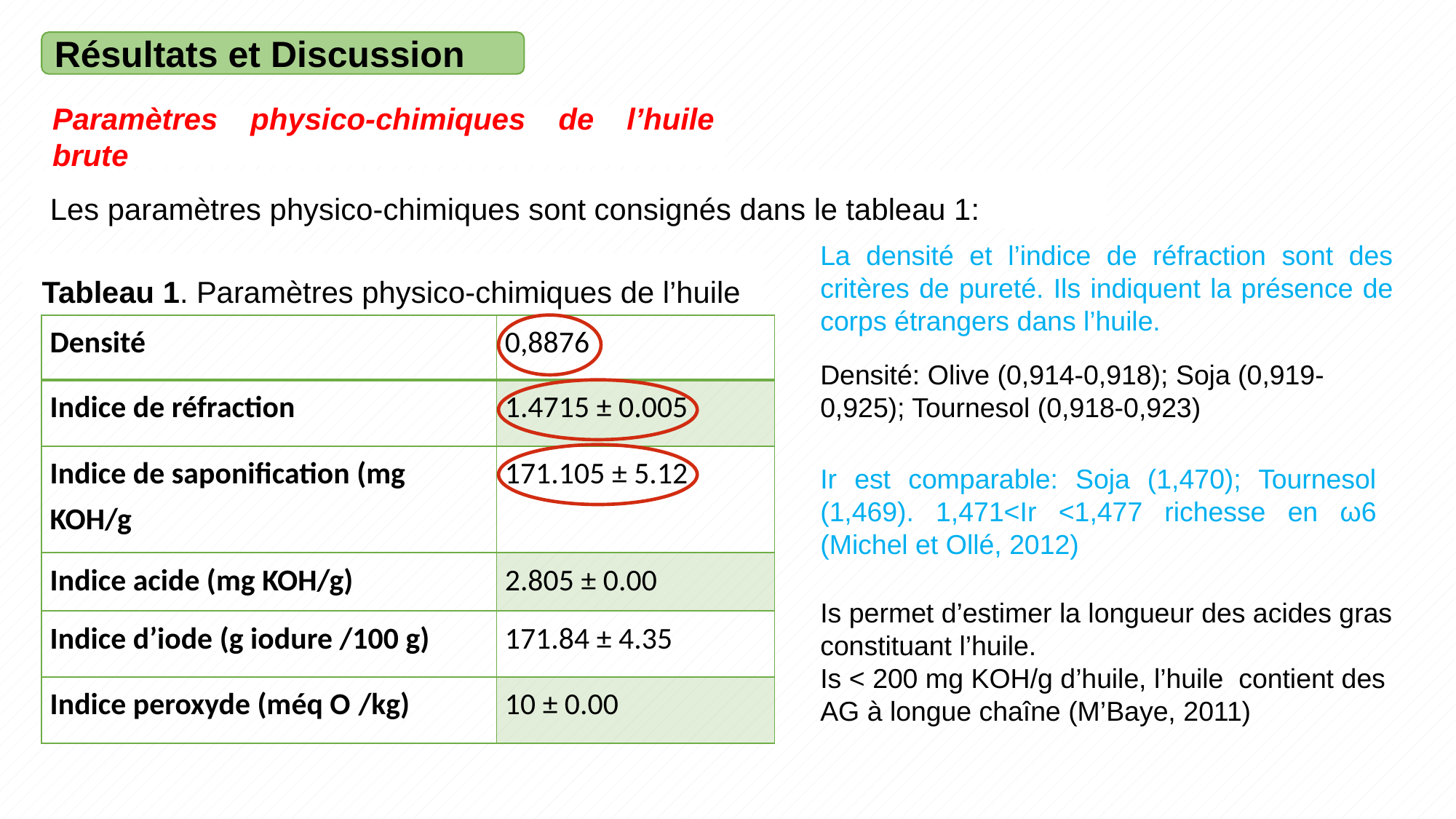

Résultats et Discussion

Paramètres physico-chimiques de l’huile brute

 Les paramètres physico-chimiques sont consignés dans le tableau 1:
La densité et l’indice de réfraction sont des critères de pureté. Ils indiquent la présence de corps étrangers dans l’huile.
 Tableau 1. Paramètres physico-chimiques de l’huile
| Densité | 0,8876 |
| --- | --- |
| Indice de réfraction | 1.4715 ± 0.005 |
| Indice de saponification (mg KOH/g | 171.105 ± 5.12 |
| Indice acide (mg KOH/g) | 2.805 ± 0.00 |
| Indice d’iode (g iodure /100 g) | 171.84 ± 4.35 |
| Indice peroxyde (méq O /kg) | 10 ± 0.00 |

Densité: Olive (0,914-0,918); Soja (0,919-0,925); Tournesol (0,918-0,923)

Ir est comparable: Soja (1,470); Tournesol (1,469). 1,471<Ir <1,477 richesse en ω6 (Michel et Ollé, 2012)
Is permet d’estimer la longueur des acides gras constituant l’huile.
Is < 200 mg KOH/g d’huile, l’huile  contient des AG à longue chaîne (M’Baye, 2011)